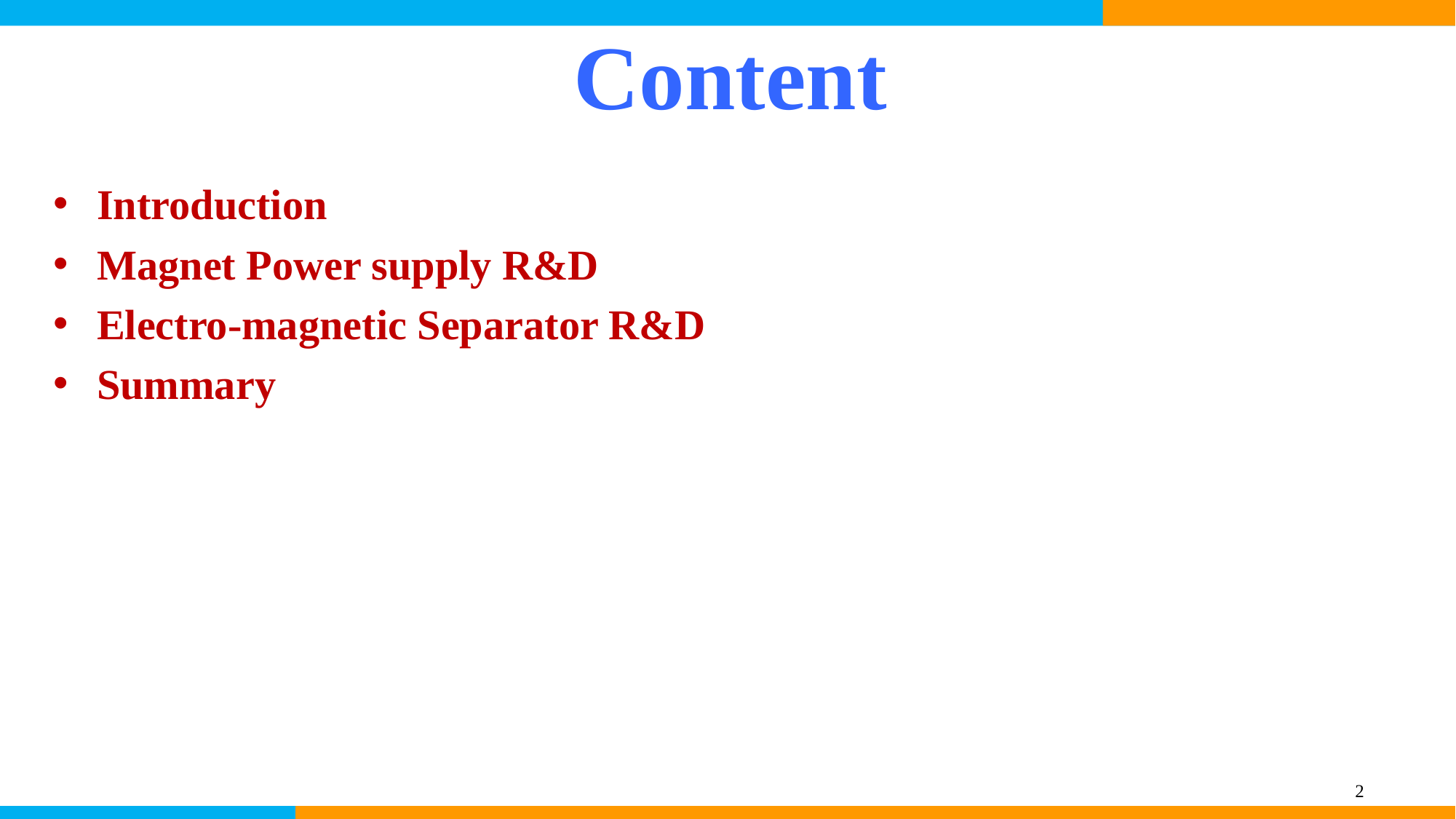

# Content
Introduction
Magnet Power supply R&D
Electro-magnetic Separator R&D
Summary
2